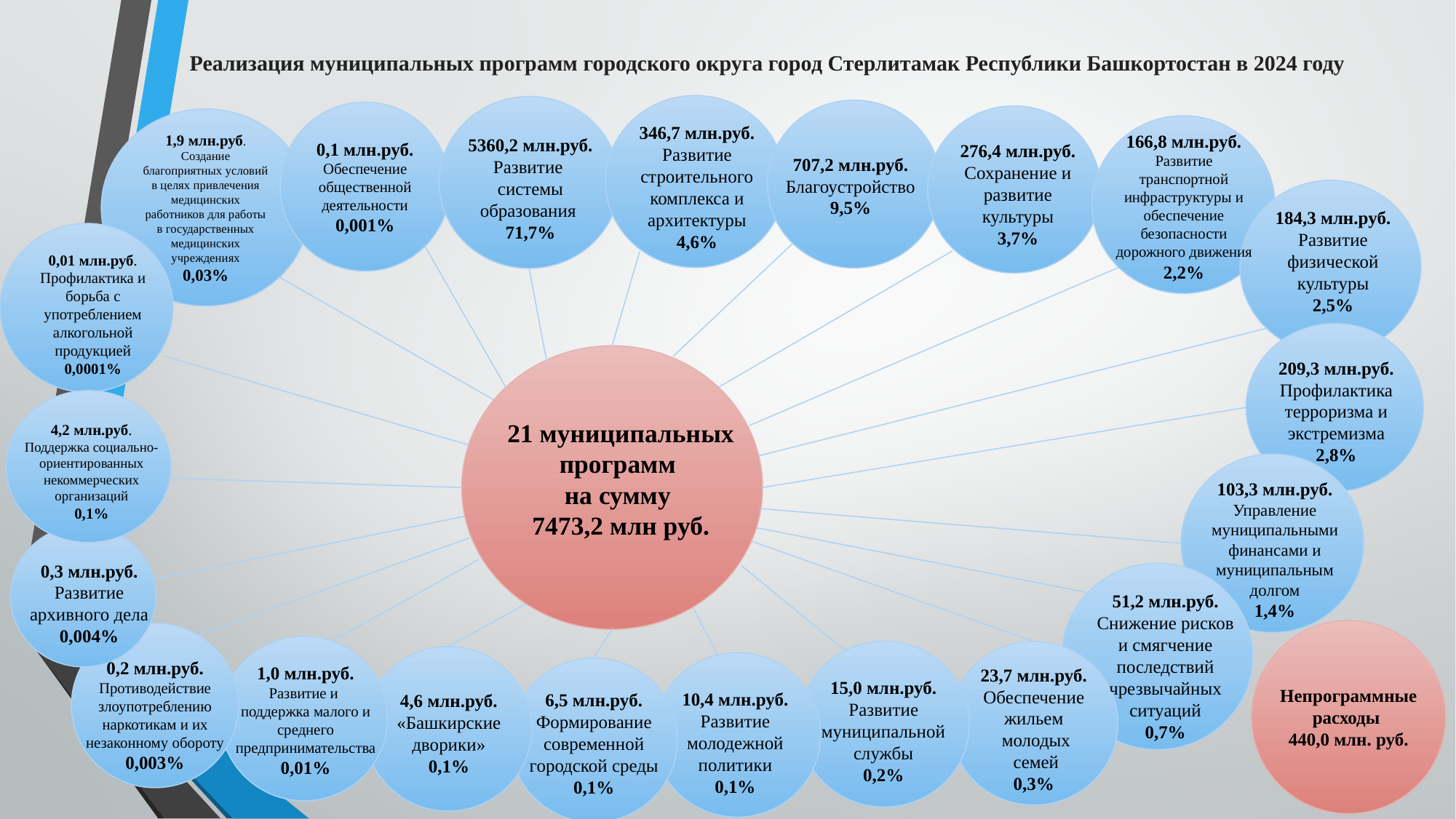

# Реализация муниципальных программ городского округа город Стерлитамак Республики Башкортостан в 2024 году

0,1 млн.руб.
Обеспечение общественной деятельности
0,001%

1,9 млн.руб.
Создание благоприятных условий в целях привлечения медицинских работников для работы в государственных медицинских учреждениях
0,03%
346,7 млн.руб.
Развитие строительного комплекса и архитектуры
4,6%

166,8 млн.руб.
Развитие транспортной инфраструктуры и обеспечение безопасности дорожного движения
2,2%
5360,2 млн.руб.
Развитие
системы образования
71,7%
276,4 млн.руб.
Сохранение и развитие культуры
3,7%
707,2 млн.руб.
Благоустройство
9,5%

184,3 млн.руб.
Развитие физической культуры
2,5%

0,01 млн.руб.
Профилактика и борьба с употреблением алкогольной продукцией
0,0001%

209,3 млн.руб.
Профилактика терроризма и экстремизма
2,8%

21 муниципальных программ
на сумму
7473,2 млн руб.

4,2 млн.руб.
Поддержка социально-ориентированных некоммерческих организаций
0,1%

103,3 млн.руб.
Управление муниципальными финансами и муниципальным долгом
1,4%

0,3 млн.руб.
Развитие архивного дела
0,004%

51,2 млн.руб.
Снижение рисков и смягчение последствий чрезвычайных ситуаций
0,7%
Непрограммные расходы
440,0 млн. руб.

0,2 млн.руб.
Противодействие злоупотреблению наркотикам и их незаконному обороту
0,003%

1,0 млн.руб.
Развитие и
поддержка малого и среднего предпринимательства
0,01%

23,7 млн.руб.
Обеспечение жильем
 молодых
 семей
0,3%
15,0 млн.руб.
Развитие муниципальной службы
0,2%
10,4 млн.руб.
Развитие молодежной политики
0,1%
6,5 млн.руб.
Формирование современной городской среды
0,1%
4,6 млн.руб.
«Башкирские дворики»
0,1%